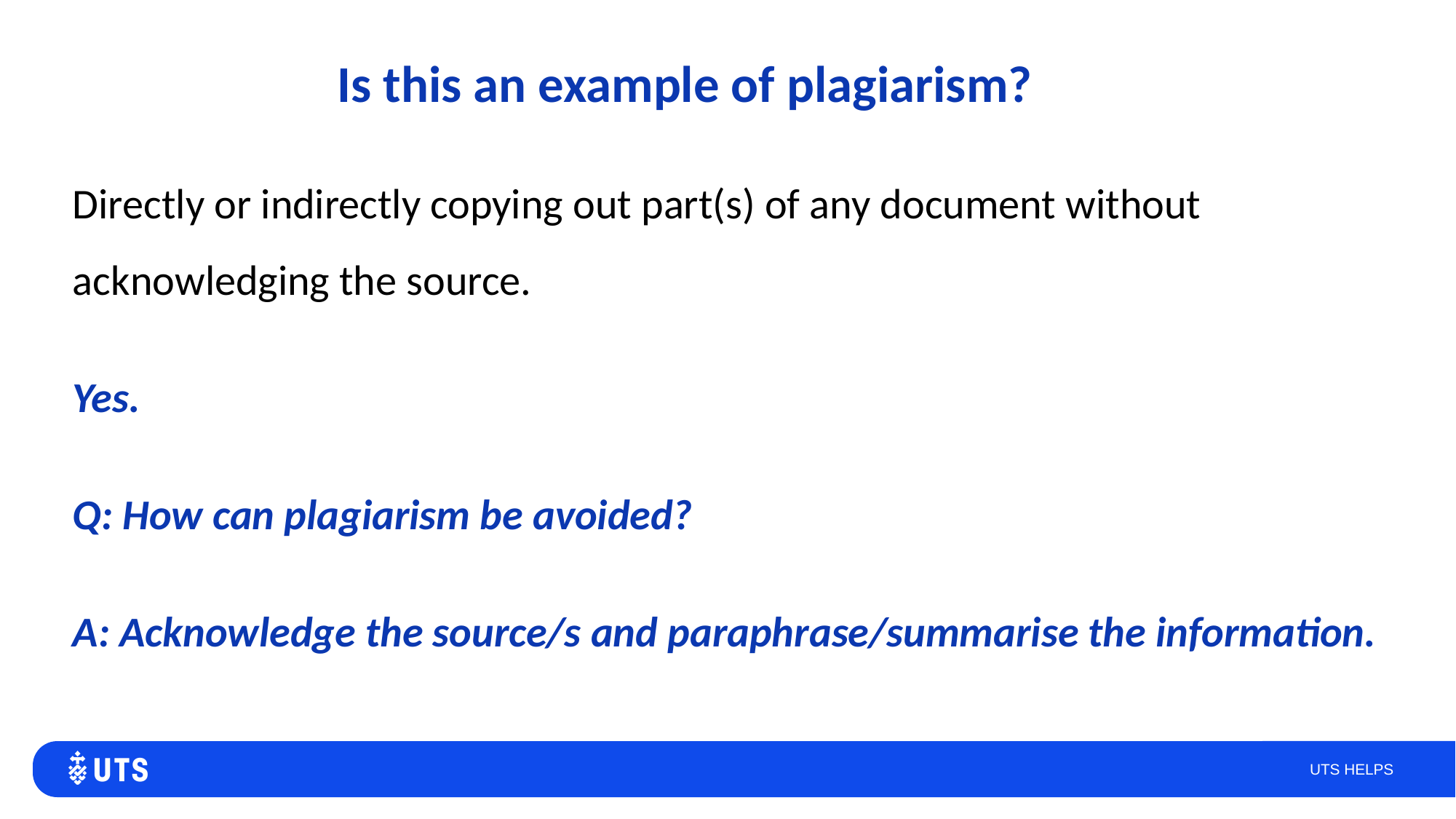

# Is this an example of plagiarism?
Directly or indirectly copying out part(s) of any document without acknowledging the source.
Yes.
Q: How can plagiarism be avoided?
A: Acknowledge the source/s and paraphrase/summarise the information.
UTS HELPS